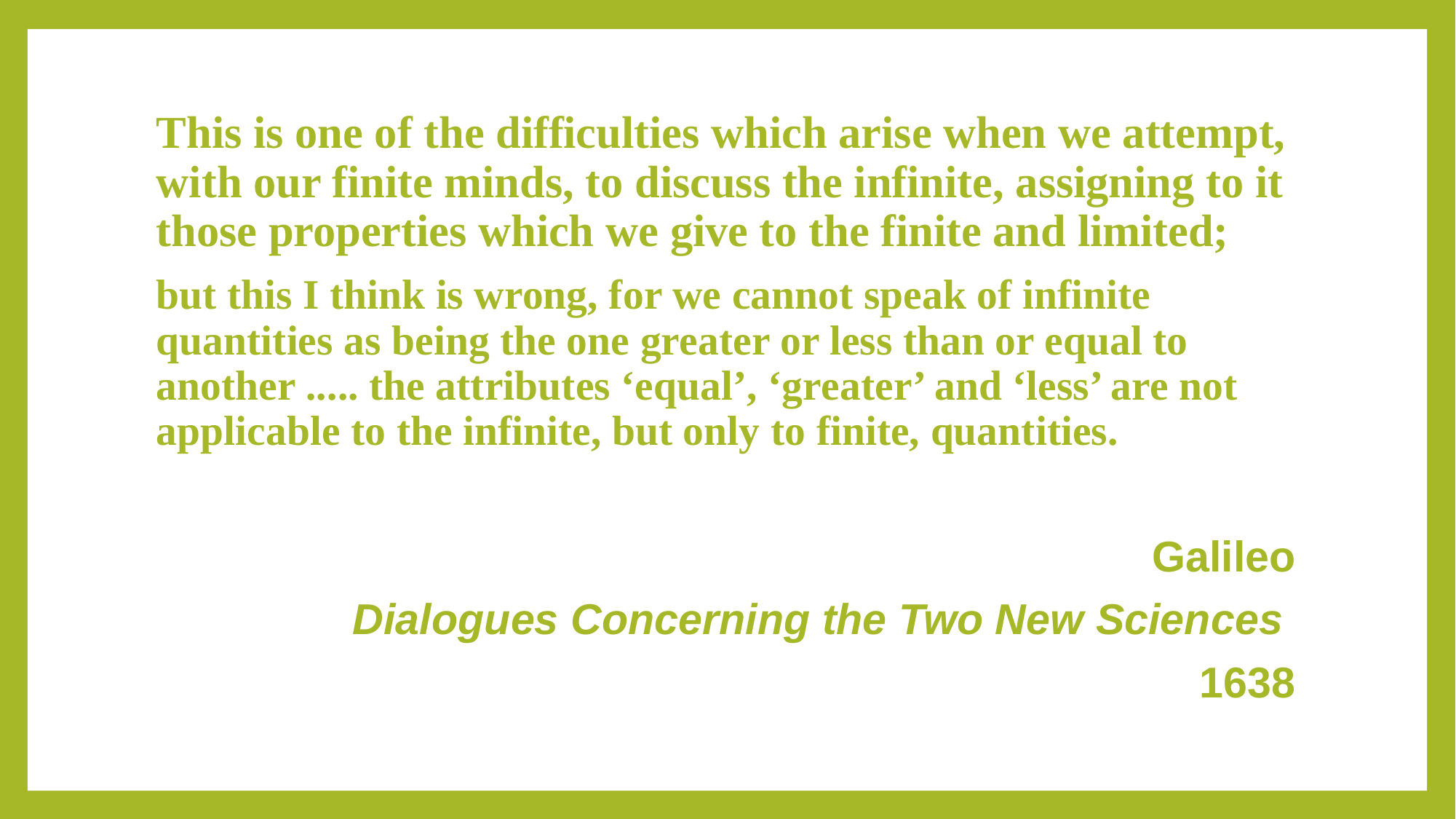

This is one of the difficulties which arise when we attempt, with our finite minds, to discuss the infinite, assigning to it those properties which we give to the finite and limited;
but this I think is wrong, for we cannot speak of infinite quantities as being the one greater or less than or equal to another ..... the attributes ‘equal’, ‘greater’ and ‘less’ are not applicable to the infinite, but only to finite, quantities.

Galileo
Dialogues Concerning the Two New Sciences
1638